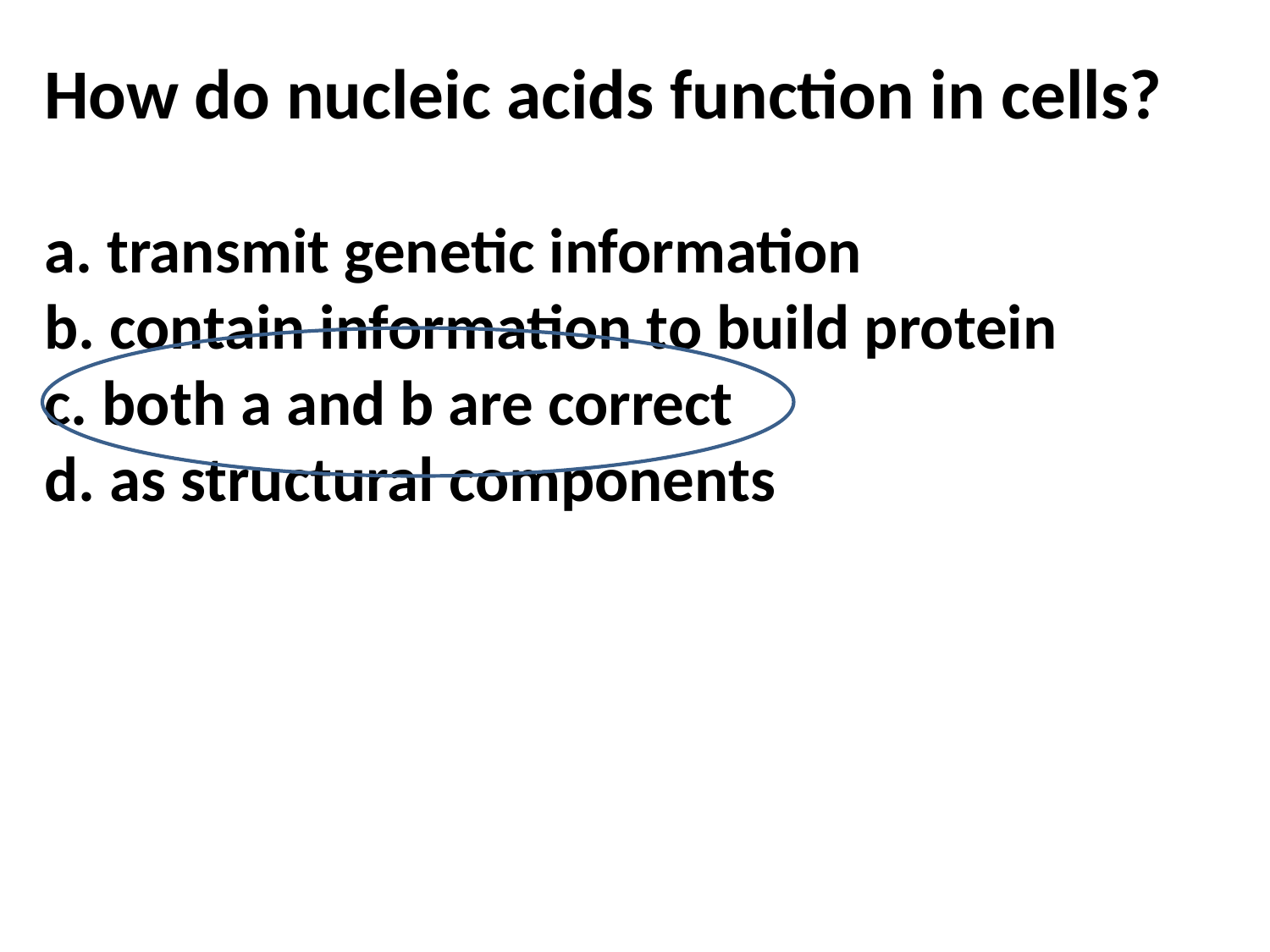

How do nucleic acids function in cells?

a. transmit genetic information
b. contain information to build protein
c. both a and b are correct
d. as structural components